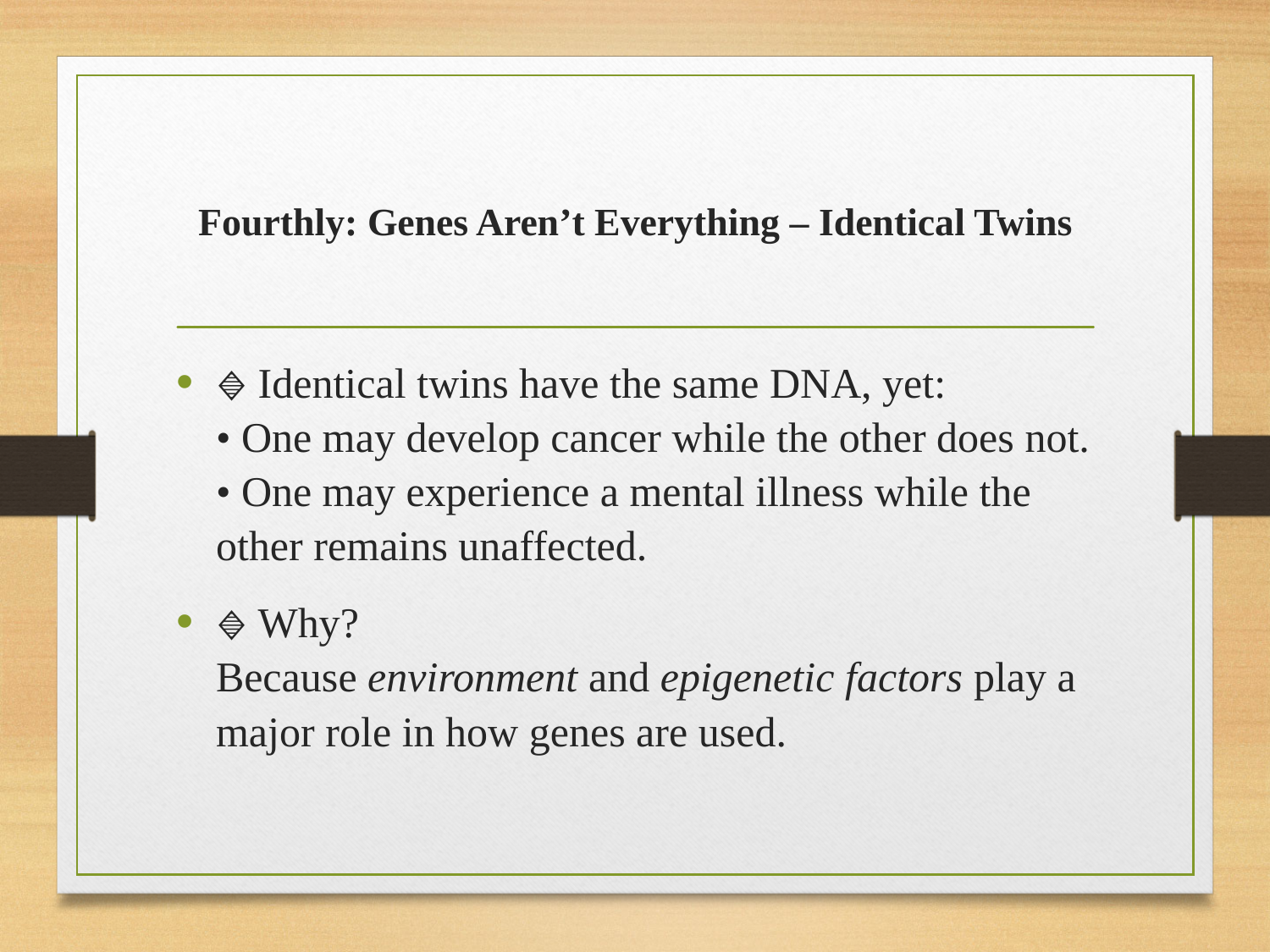

# Fourthly: Genes Aren’t Everything – Identical Twins
🔹 Identical twins have the same DNA, yet:
• One may develop cancer while the other does not.
• One may experience a mental illness while the other remains unaffected.
🔹 Why?
Because environment and epigenetic factors play a major role in how genes are used.